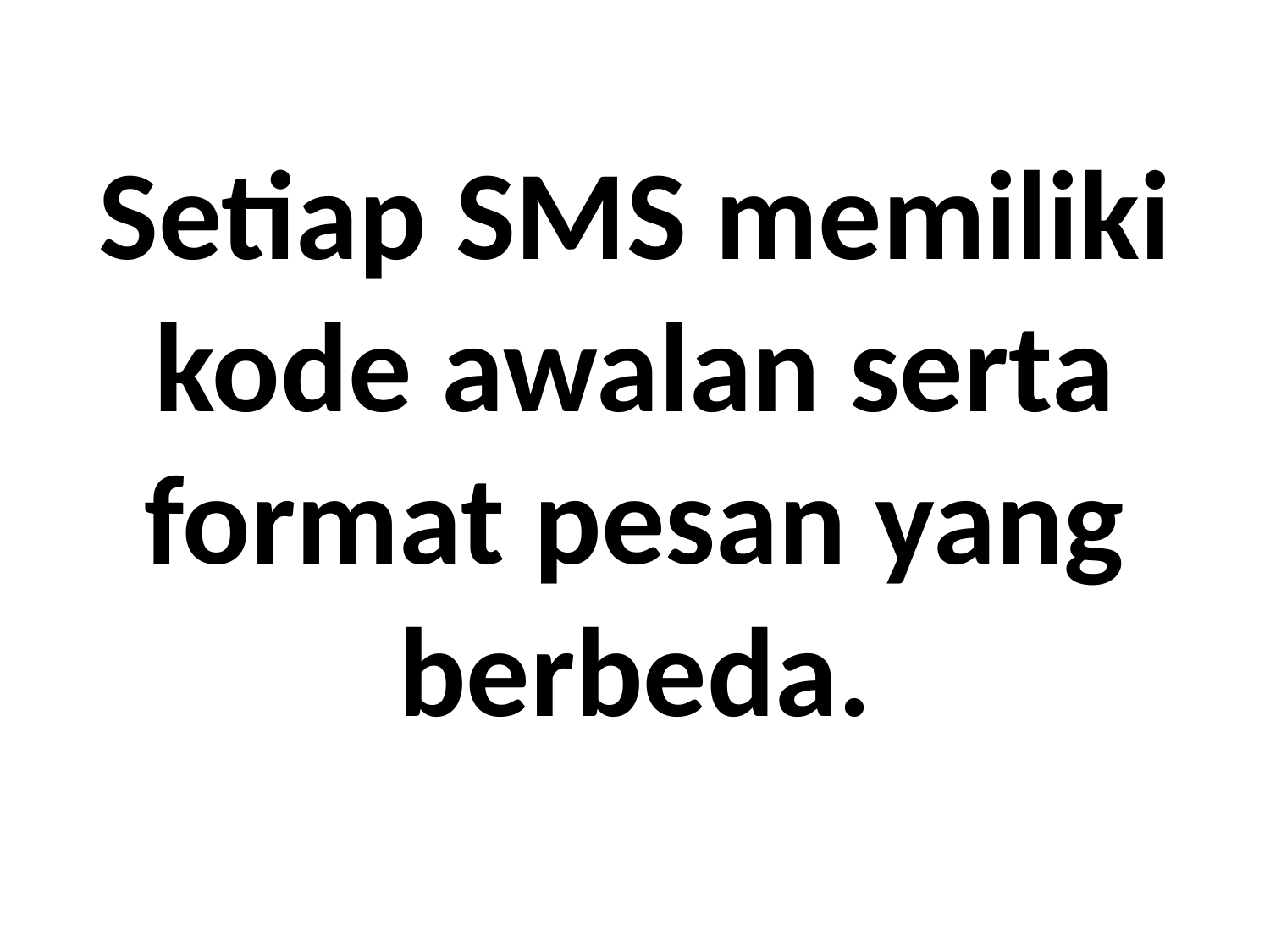

Setiap SMS memiliki kode awalan serta format pesan yang berbeda.